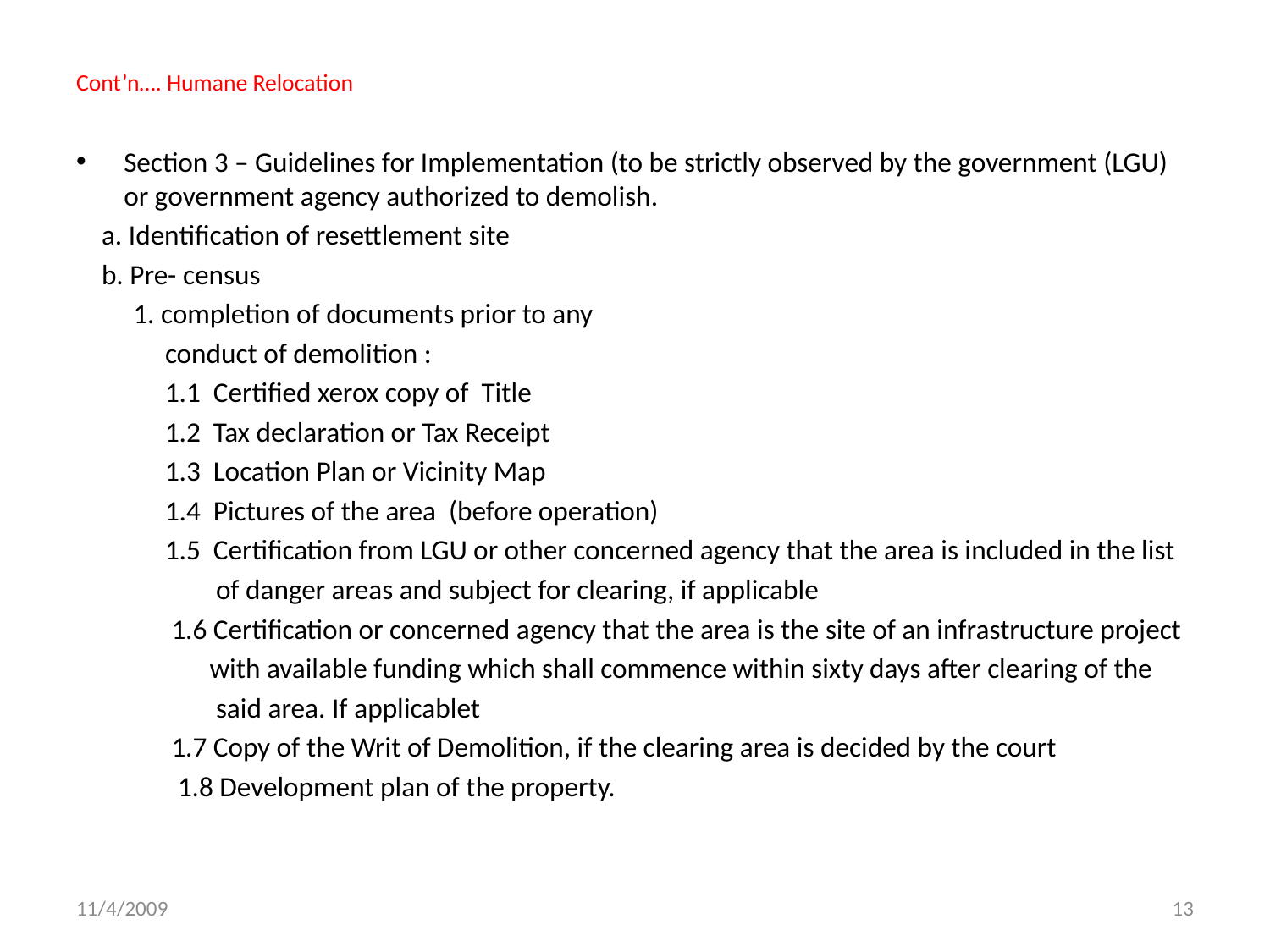

# Cont’n…. Humane Relocation
Section 3 – Guidelines for Implementation (to be strictly observed by the government (LGU) or government agency authorized to demolish.
    a. Identification of resettlement site
    b. Pre- census
         1. completion of documents prior to any
              conduct of demolition :
              1.1  Certified xerox copy of  Title
              1.2  Tax declaration or Tax Receipt
              1.3  Location Plan or Vicinity Map
              1.4  Pictures of the area  (before operation)
              1.5  Certification from LGU or other concerned agency that the area is included in the list
                      of danger areas and subject for clearing, if applicable
               1.6 Certification or concerned agency that the area is the site of an infrastructure project
                     with available funding which shall commence within sixty days after clearing of the
                      said area. If applicablet
               1.7 Copy of the Writ of Demolition, if the clearing area is decided by the court
                1.8 Development plan of the property.

11/4/2009
13